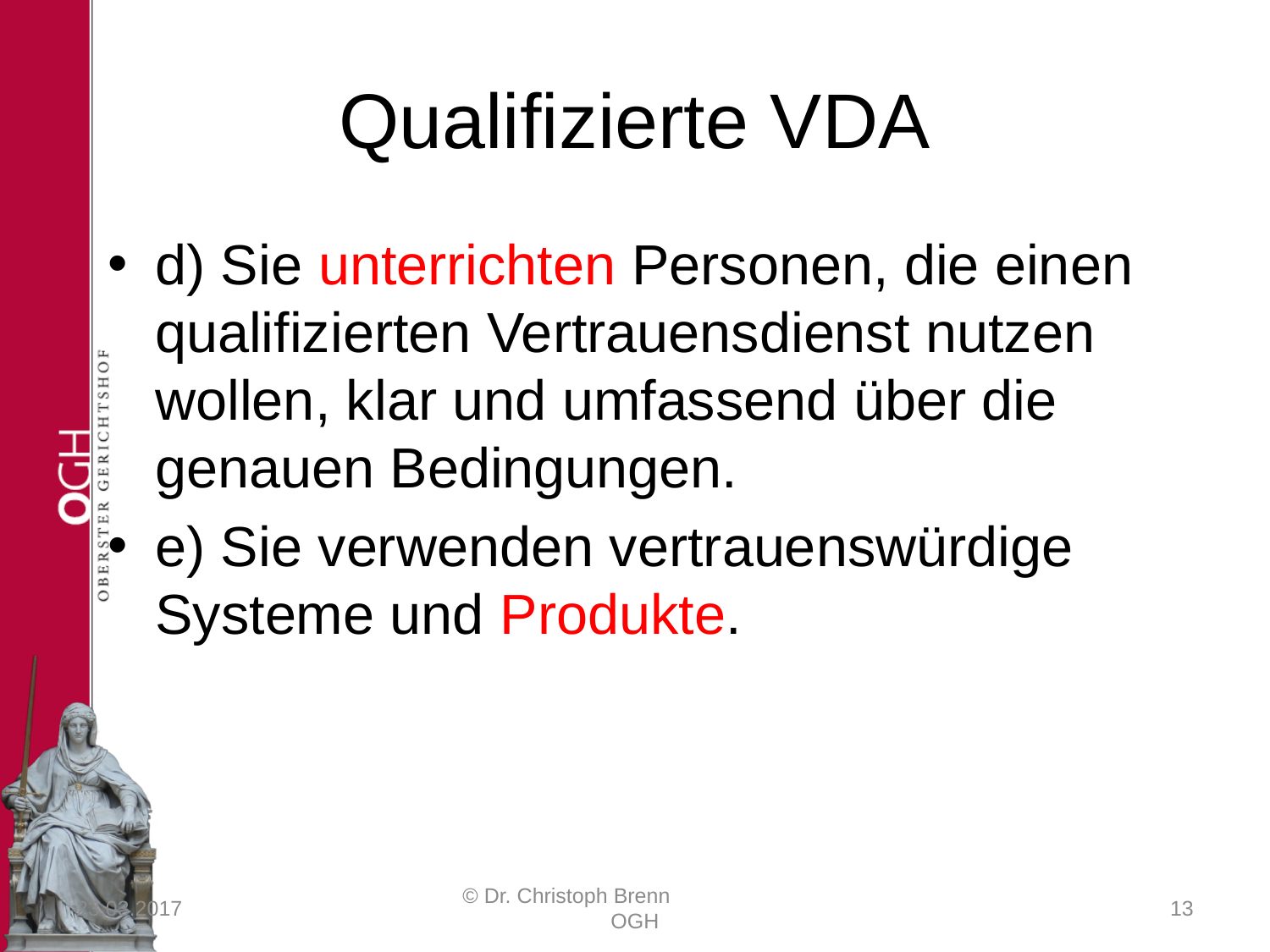

# Qualifizierte VDA
d) Sie unterrichten Personen, die einen qualifizierten Vertrauensdienst nutzen wollen, klar und umfassend über die genauen Bedingungen.
e) Sie verwenden vertrauenswürdige Systeme und Produkte.
23.03.2017
© Dr. Christoph Brenn                        OGH
13